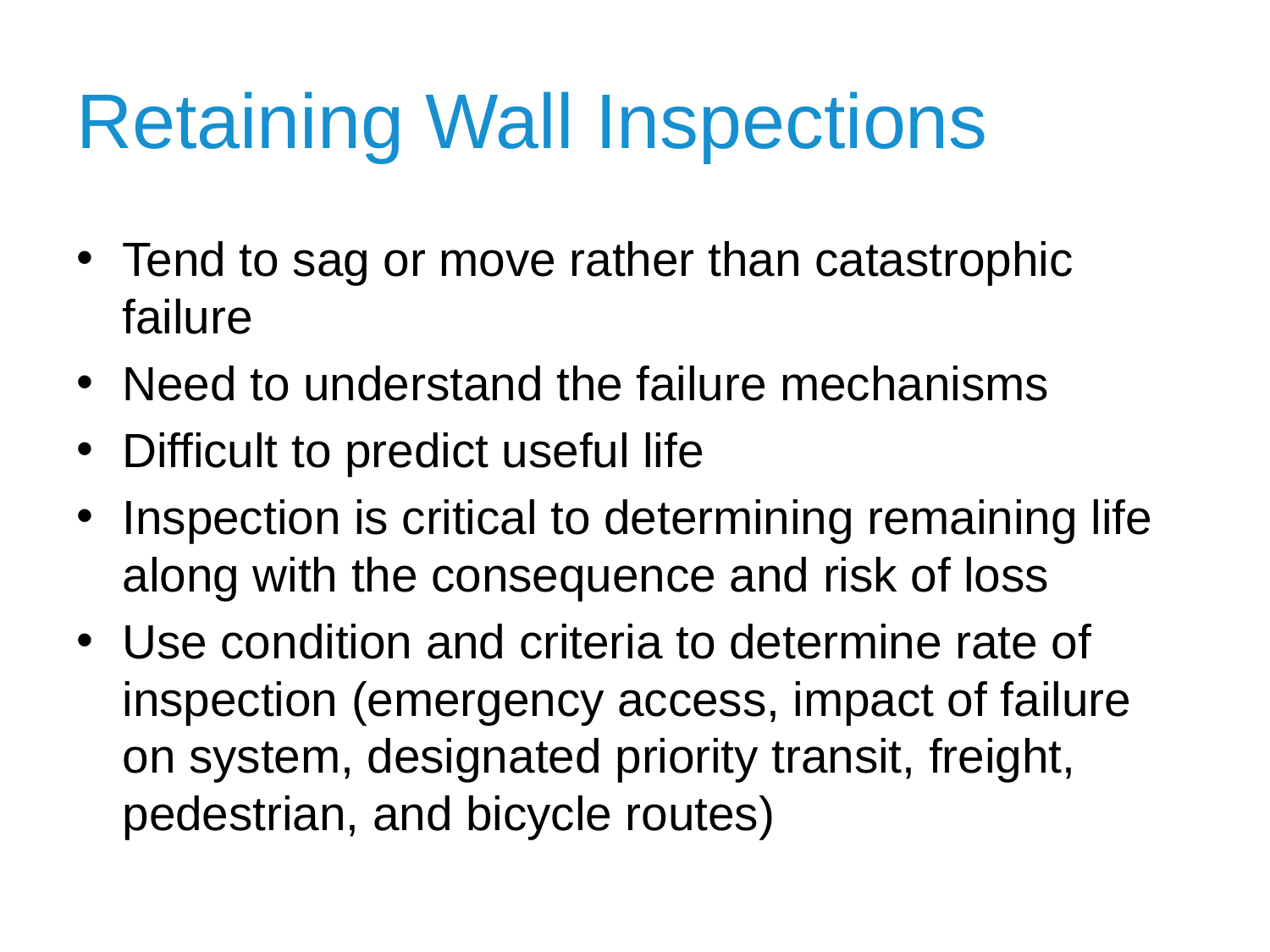

# Retaining Wall Inspections
Tend to sag or move rather than catastrophic failure
Need to understand the failure mechanisms
Difficult to predict useful life
Inspection is critical to determining remaining life along with the consequence and risk of loss
Use condition and criteria to determine rate of inspection (emergency access, impact of failure on system, designated priority transit, freight, pedestrian, and bicycle routes)